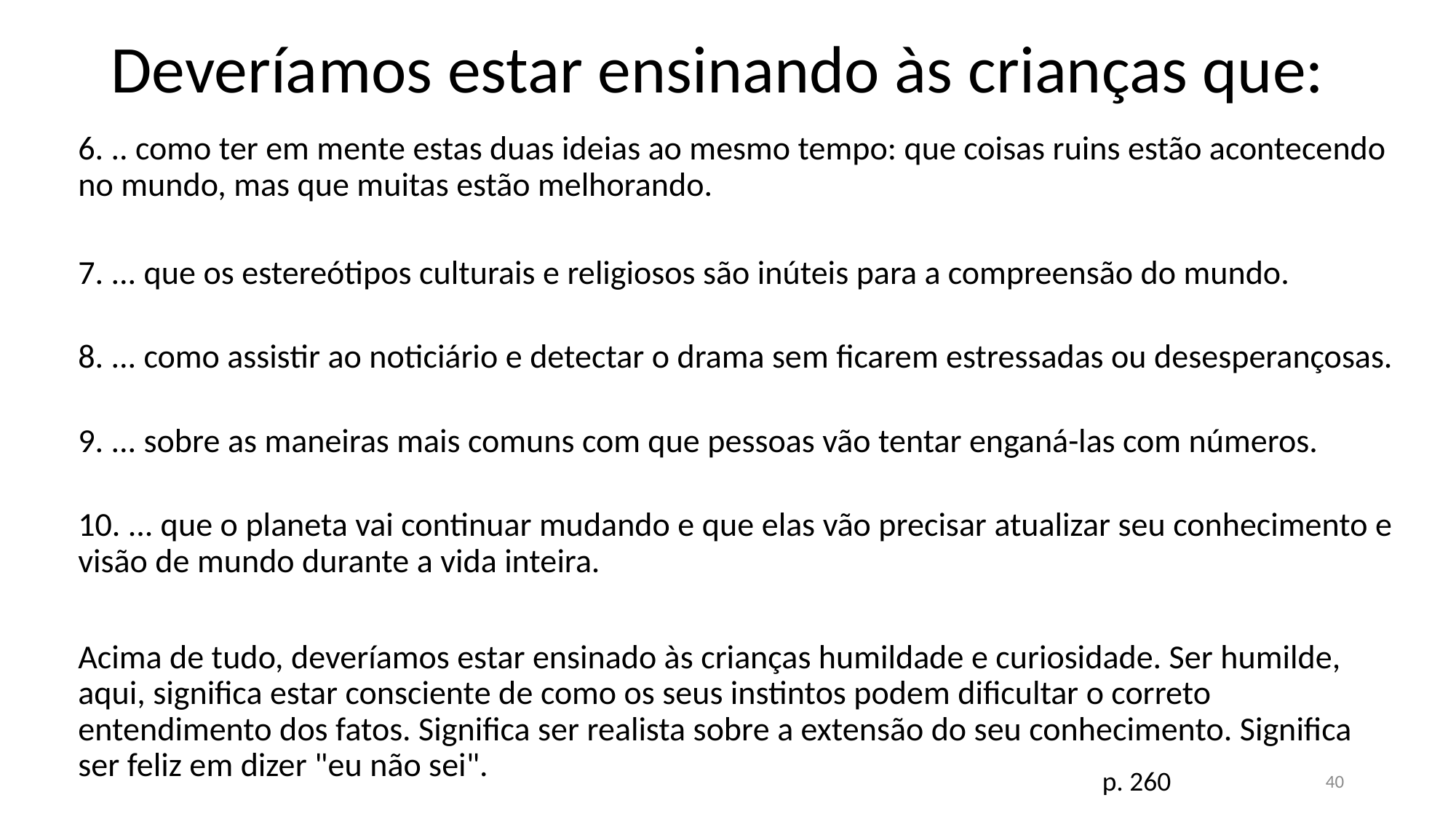

# Deveríamos estar ensinando às crianças que:
6. .. como ter em mente estas duas ideias ao mesmo tempo: que coisas ruins estão acontecendo no mundo, mas que muitas estão melhorando.
7. ... que os estereótipos culturais e religiosos são inúteis para a compreensão do mundo.
8. ... como assistir ao noticiário e detectar o drama sem ficarem estressadas ou desesperançosas.
9. ... sobre as maneiras mais comuns com que pessoas vão tentar enganá-las com números.
10. ... que o planeta vai continuar mudando e que elas vão precisar atualizar seu conhecimento e visão de mundo durante a vida inteira.

Acima de tudo, deveríamos estar ensinado às crianças humildade e curiosidade. Ser humilde, aqui, significa estar consciente de como os seus instintos podem dificultar o correto entendimento dos fatos. Significa ser realista sobre a extensão do seu conhecimento. Significa ser feliz em dizer "eu não sei".
p. 260
40